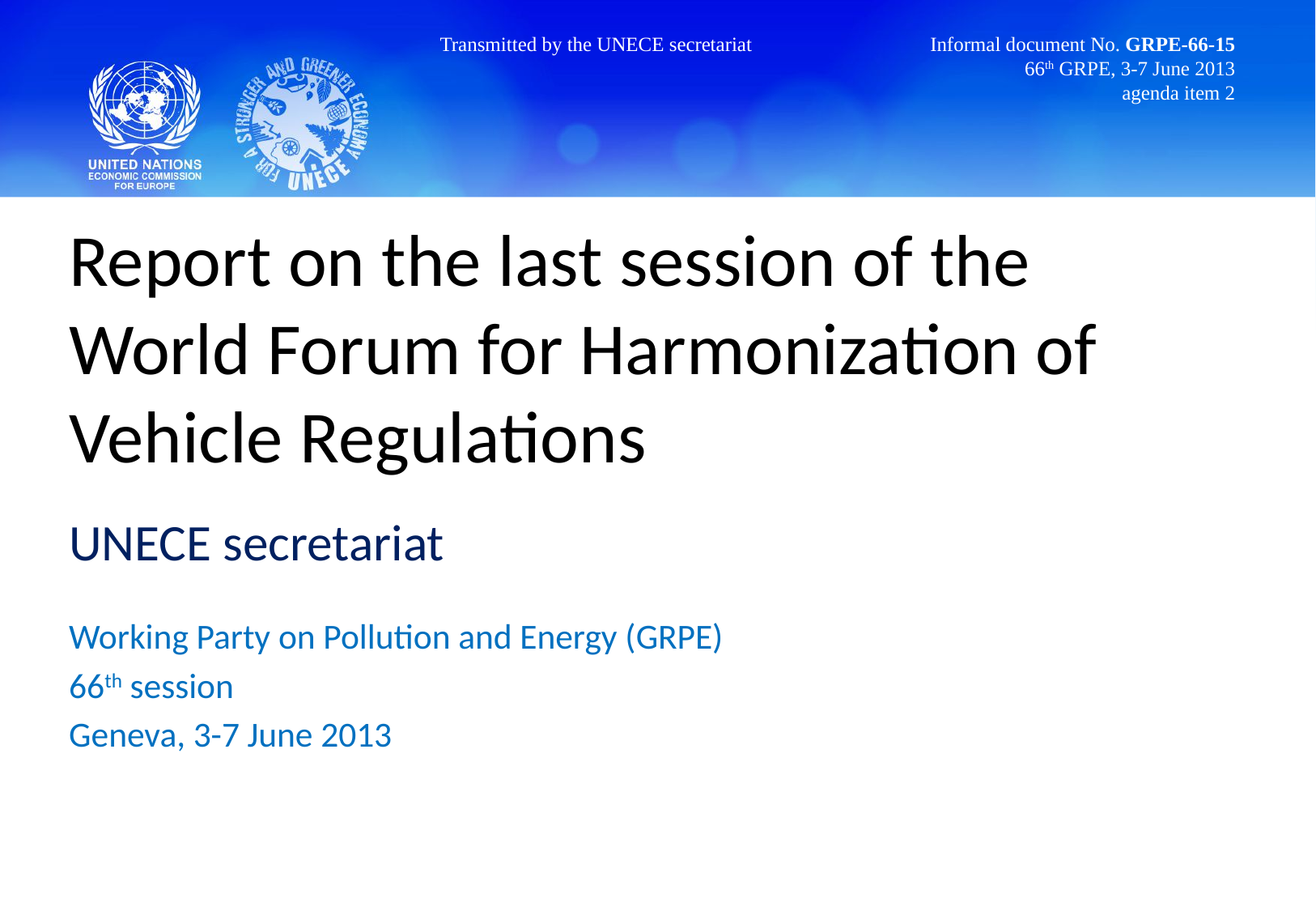

Transmitted by the UNECE secretariat
Informal document No. GRPE-66-15
66th GRPE, 3-7 June 2013
agenda item 2
# Report on the last session of the World Forum for Harmonization of Vehicle Regulations
UNECE secretariat

Working Party on Pollution and Energy (GRPE)
66th session
Geneva, 3-7 June 2013